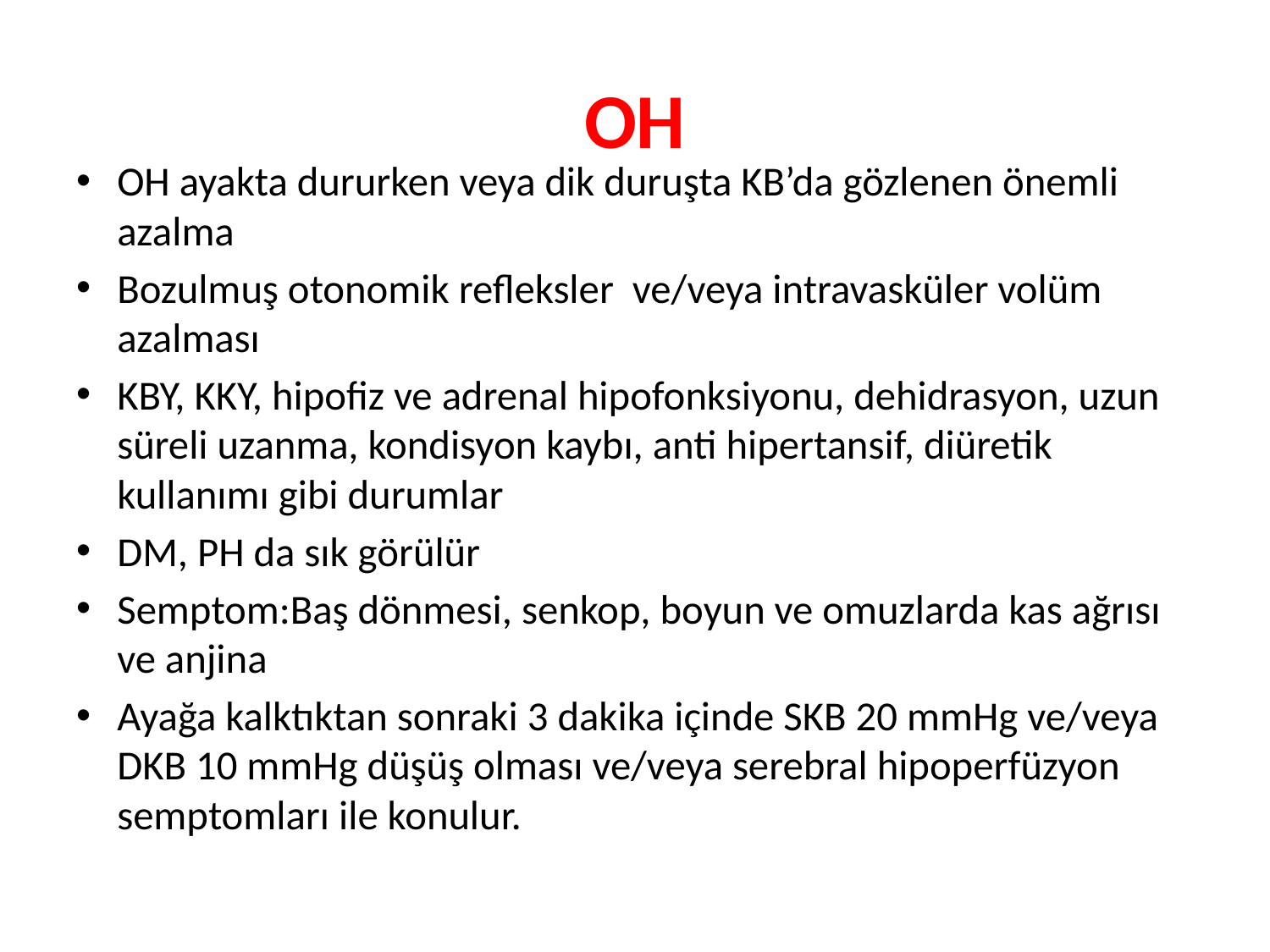

# OH
OH ayakta dururken veya dik duruşta KB’da gözlenen önemli azalma
Bozulmuş otonomik refleksler  ve/veya intravasküler volüm azalması
KBY, KKY, hipofiz ve adrenal hipofonksiyonu, dehidrasyon, uzun süreli uzanma, kondisyon kaybı, anti hipertansif, diüretik kullanımı gibi durumlar
DM, PH da sık görülür
Semptom:Baş dönmesi, senkop, boyun ve omuzlarda kas ağrısı ve anjina
Ayağa kalktıktan sonraki 3 dakika içinde SKB 20 mmHg ve/veya DKB 10 mmHg düşüş olması ve/veya serebral hipoperfüzyon semptomları ile konulur.